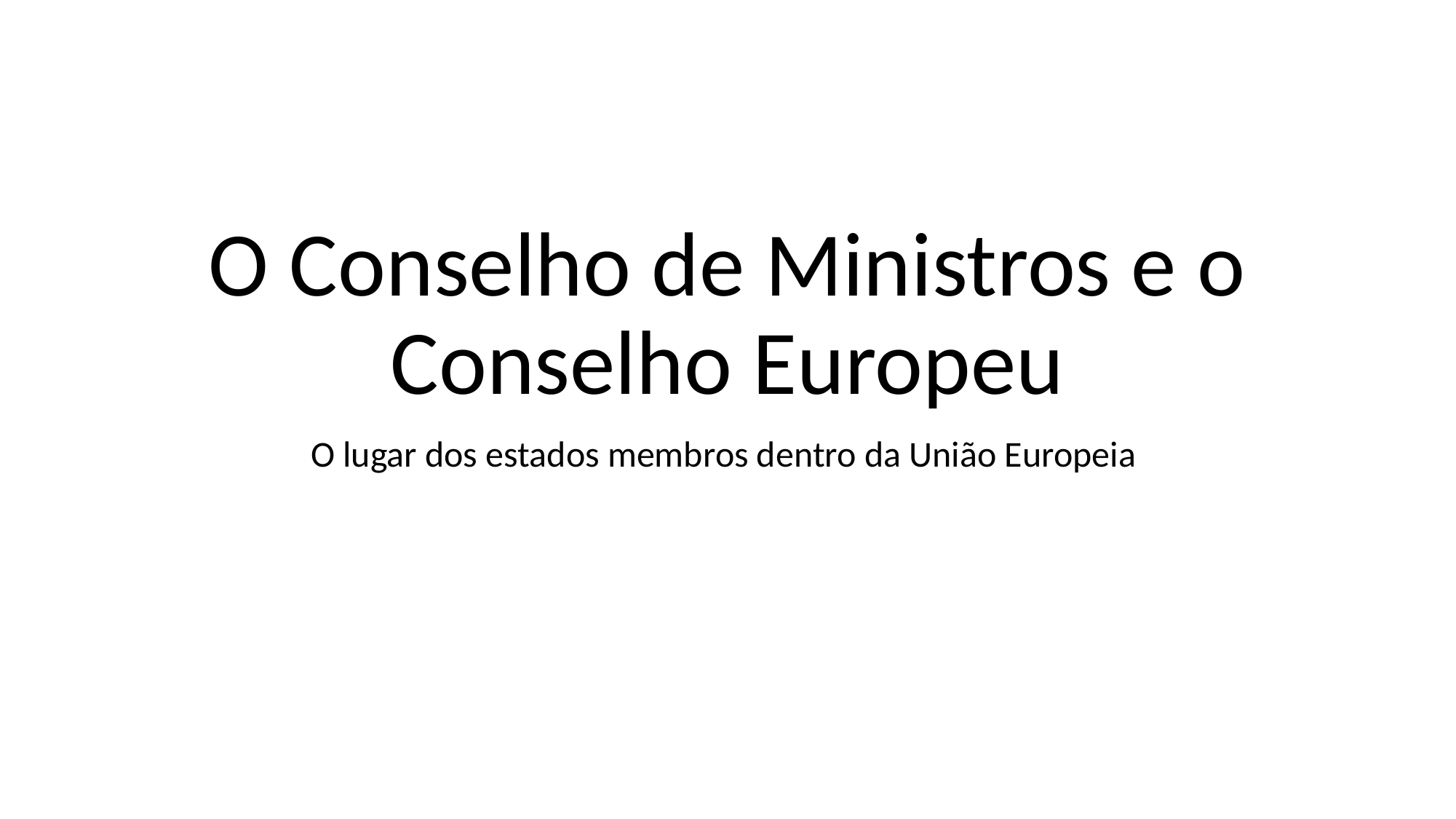

# O Conselho de Ministros e o Conselho Europeu
O lugar dos estados membros dentro da União Europeia